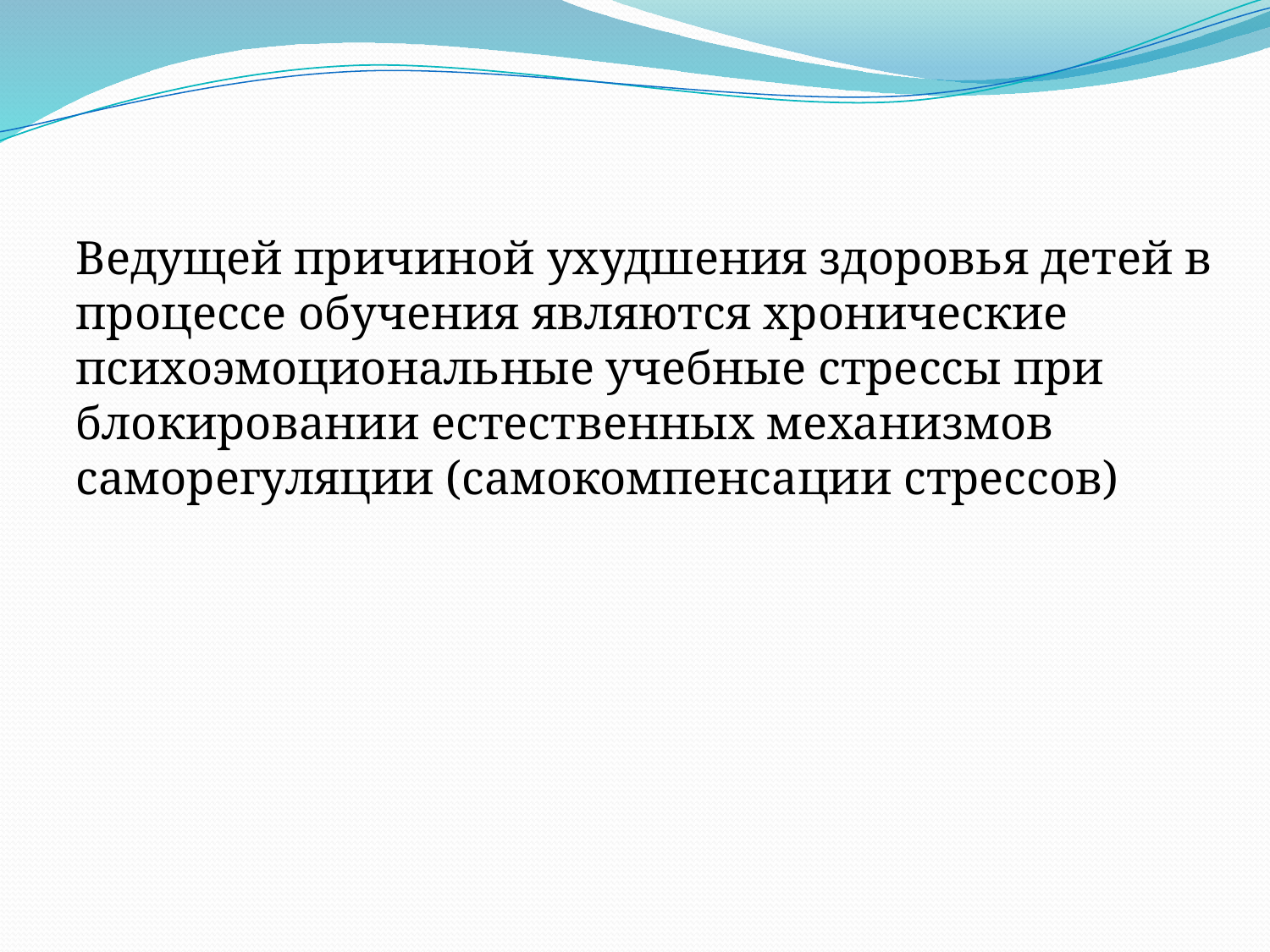

Ведущей причиной ухудшения здоровья детей в процессе обучения являются хронические психоэмоциональные учебные стрессы при блокировании естественных механизмов саморегуляции (самокомпенсации стрессов)